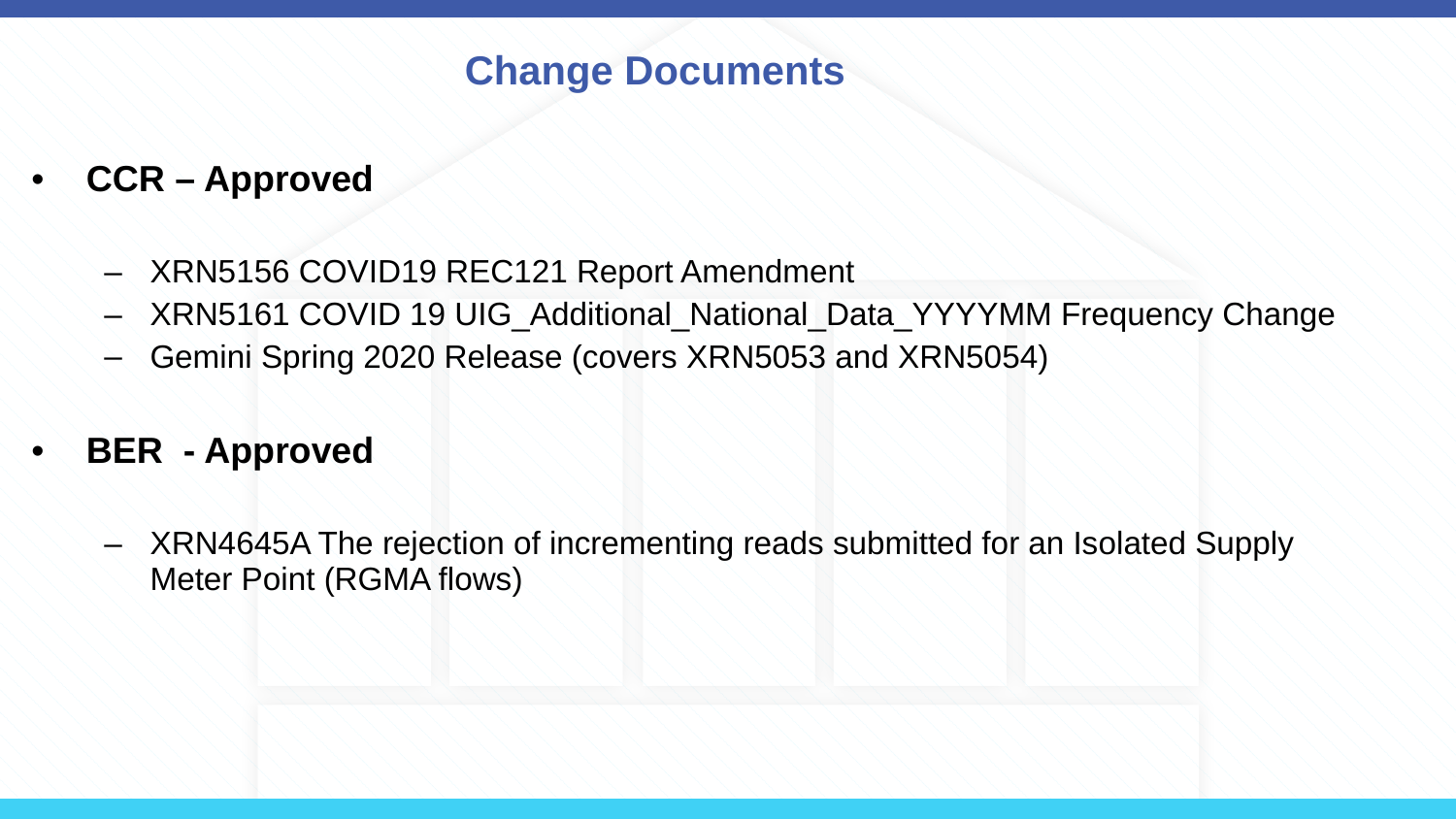

Change Documents
CCR – Approved

XRN5156 COVID19 REC121 Report Amendment
XRN5161 COVID 19 UIG_Additional_National_Data_YYYYMM Frequency Change
Gemini Spring 2020 Release (covers XRN5053 and XRN5054)

BER  - Approved

XRN4645A The rejection of incrementing reads submitted for an Isolated Supply Meter Point (RGMA flows)